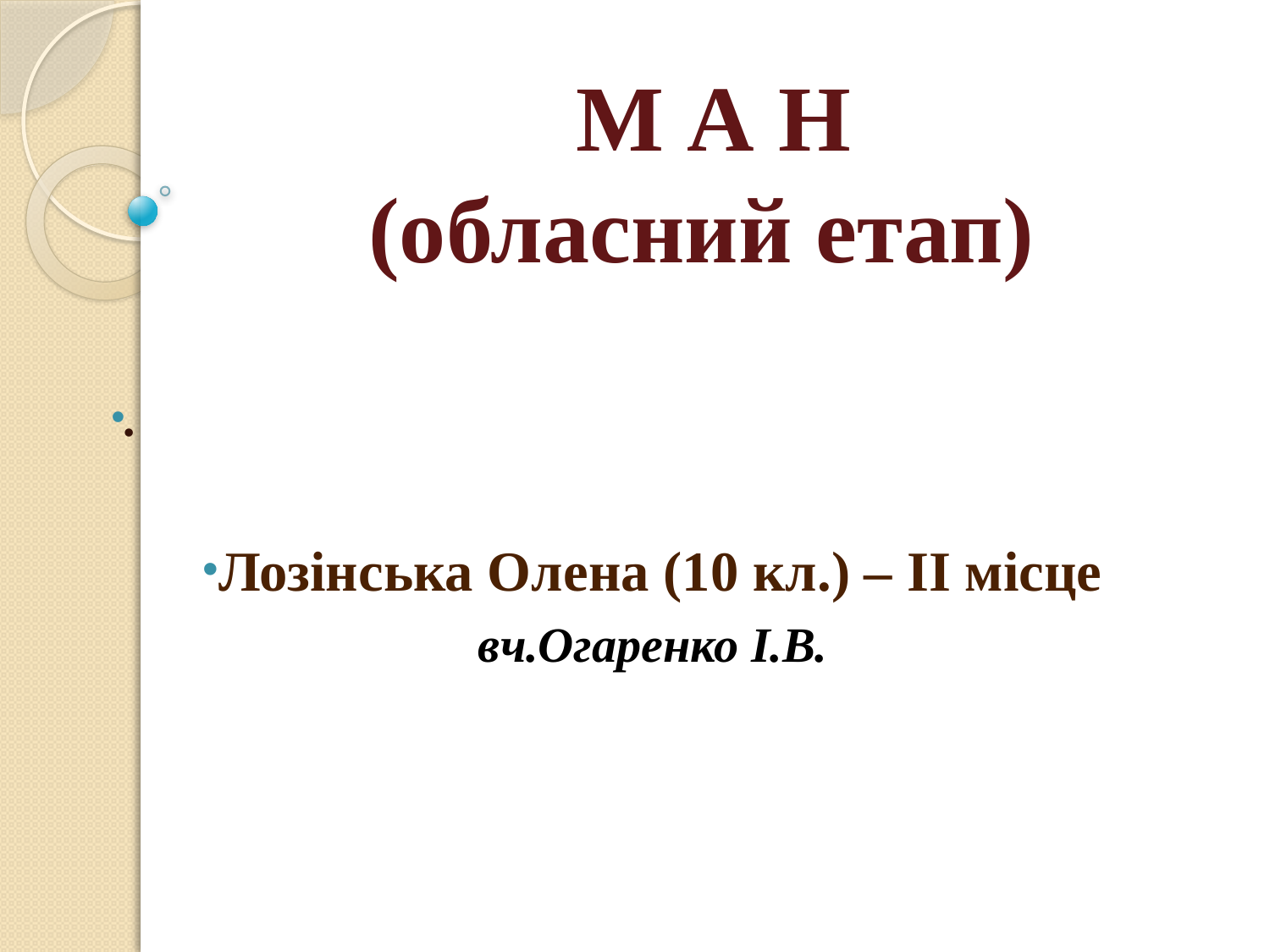

# М А Н (обласний етап)
.

Лозінська Олена (10 кл.) – ІІ місце
вч.Огаренко І.В.